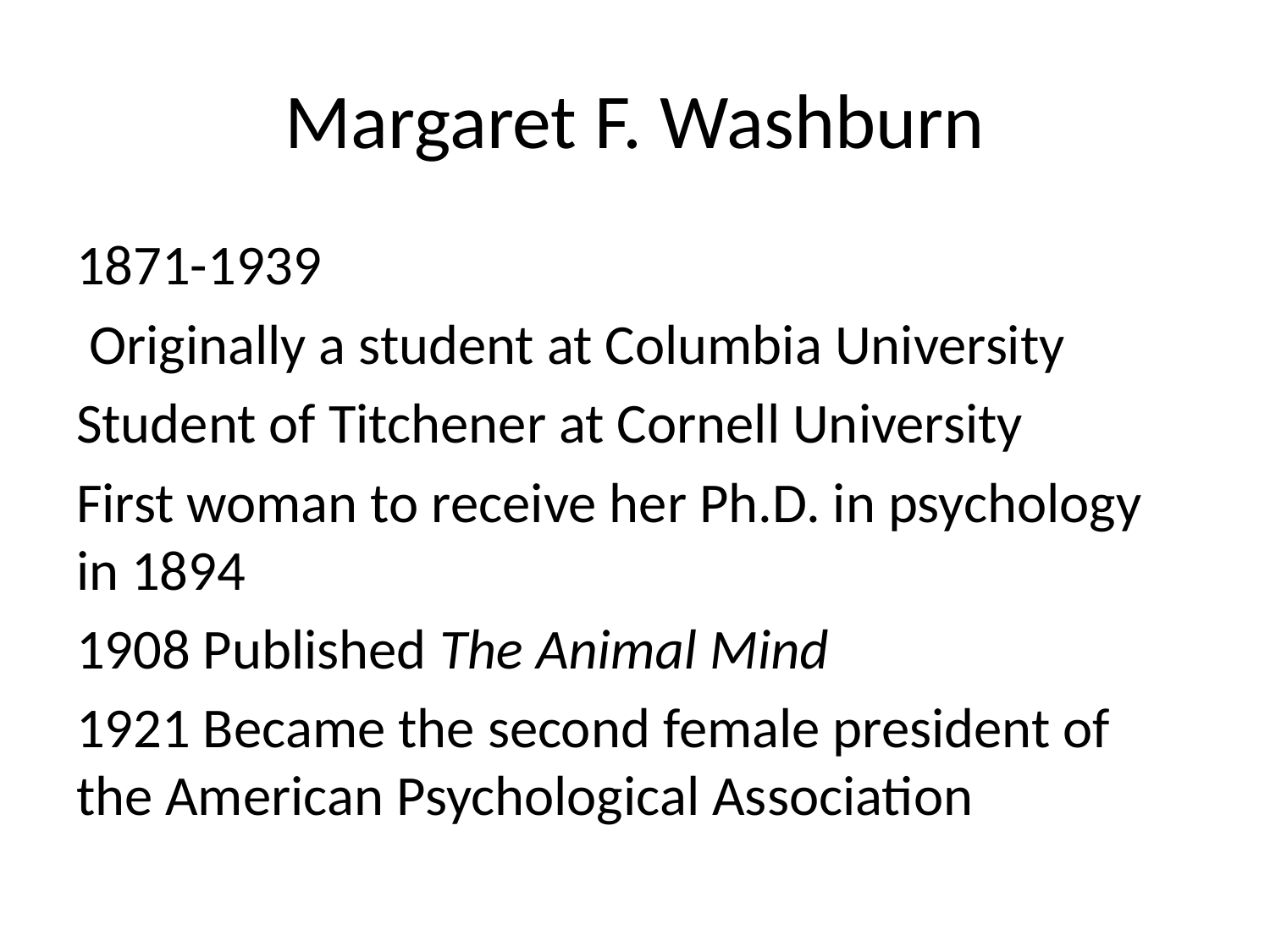

# Margaret F. Washburn
1871-1939
 Originally a student at Columbia University
Student of Titchener at Cornell University
First woman to receive her Ph.D. in psychology in 1894
1908 Published The Animal Mind
1921 Became the second female president of the American Psychological Association